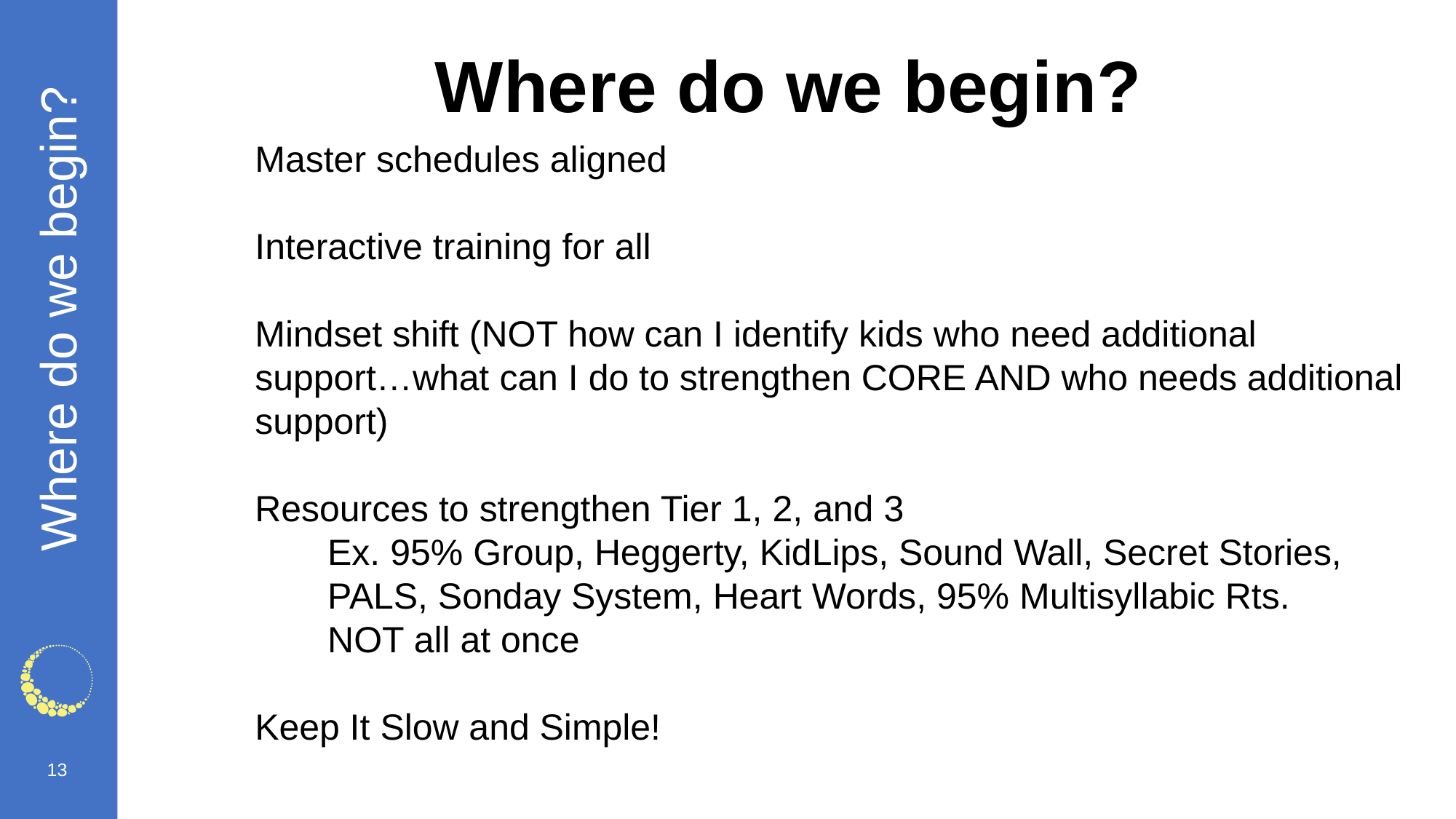

# Where do we begin?
Master schedules aligned

Interactive training for all

Mindset shift (NOT how can I identify kids who need additional support…what can I do to strengthen CORE AND who needs additional support)

Resources to strengthen Tier 1, 2, and 3
Ex. 95% Group, Heggerty, KidLips, Sound Wall, Secret Stories, PALS, Sonday System, Heart Words, 95% Multisyllabic Rts.
NOT all at once

Keep It Slow and Simple!

Where do we begin?
13